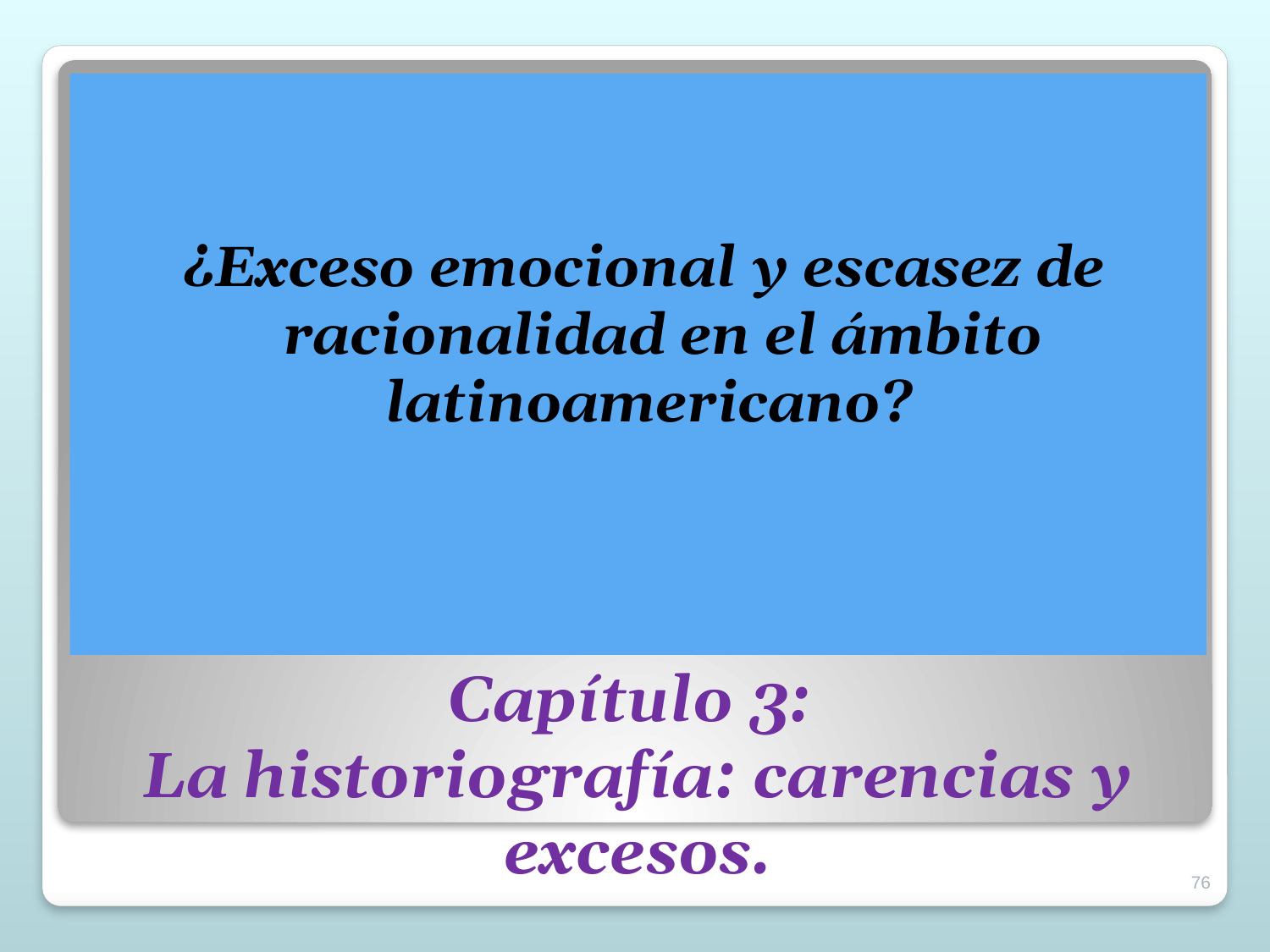

¿Exceso emocional y escasez de racionalidad en el ámbito latinoamericano?

# Capítulo 3: La historiografía: carencias y excesos.
76